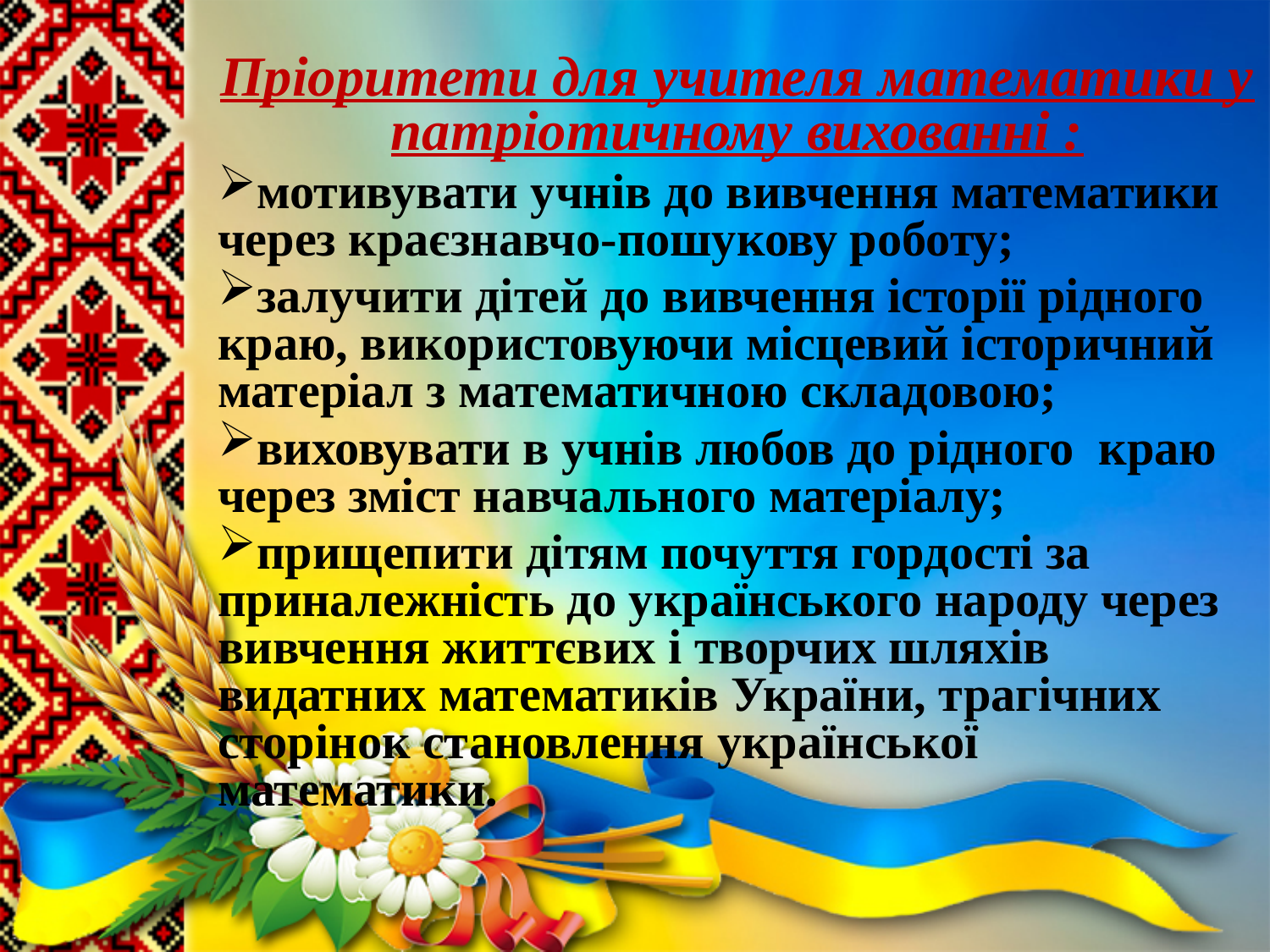

Пріоритети для учителя математики у патріотичному вихованні :
мотивувати учнів до вивчення математики через краєзнавчо-пошукову роботу;
залучити дітей до вивчення історії рідного краю, використовуючи місцевий історичний матеріал з математичною складовою;
виховувати в учнів любов до рідного  краю через зміст навчального матеріалу;
прищепити дітям почуття гордості за приналежність до українського народу через вивчення життєвих і творчих шляхів видатних математиків України, трагічних сторінок становлення української математики.